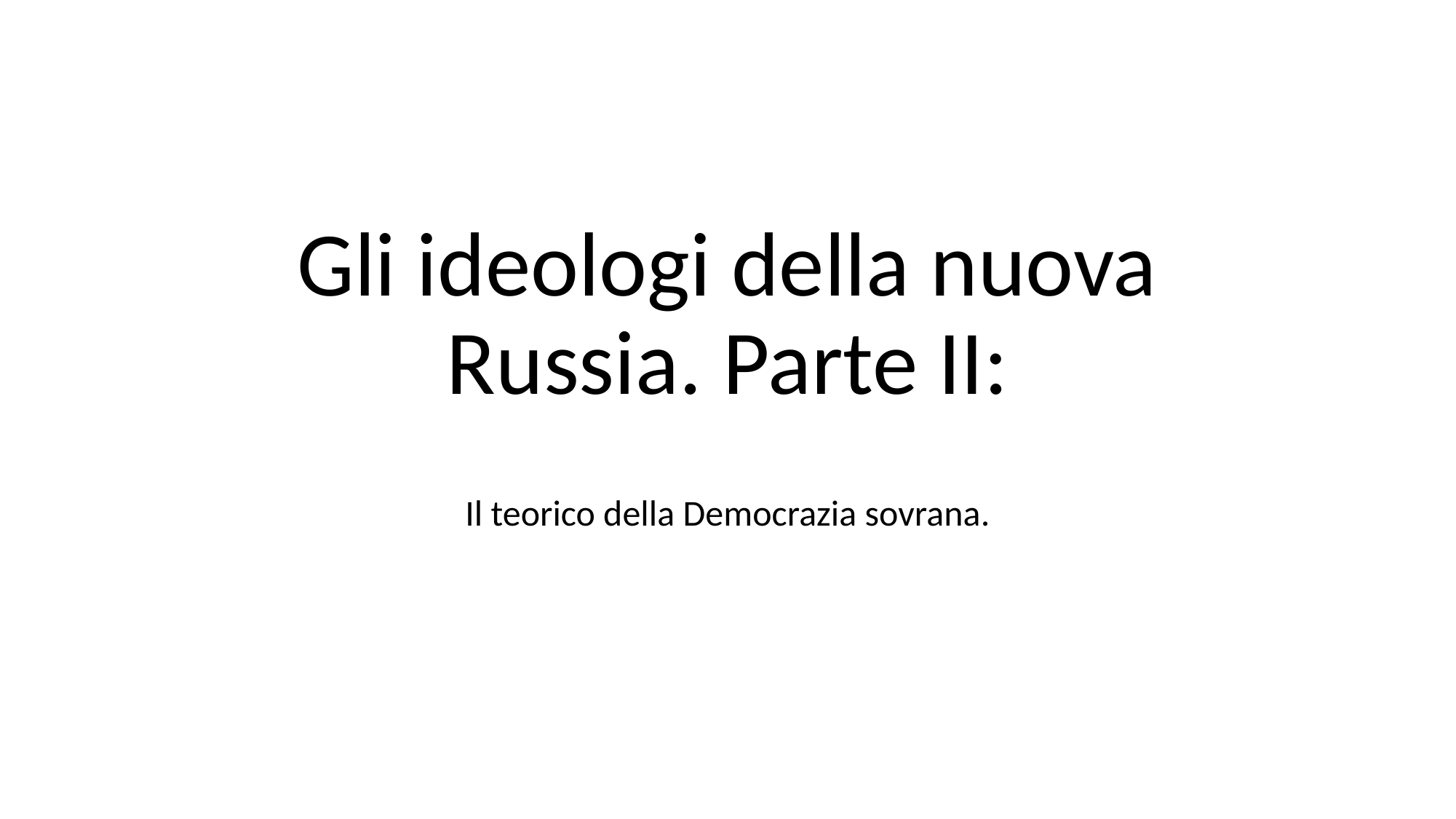

# Gli ideologi della nuova Russia. Parte II:

Il teorico della Democrazia sovrana.